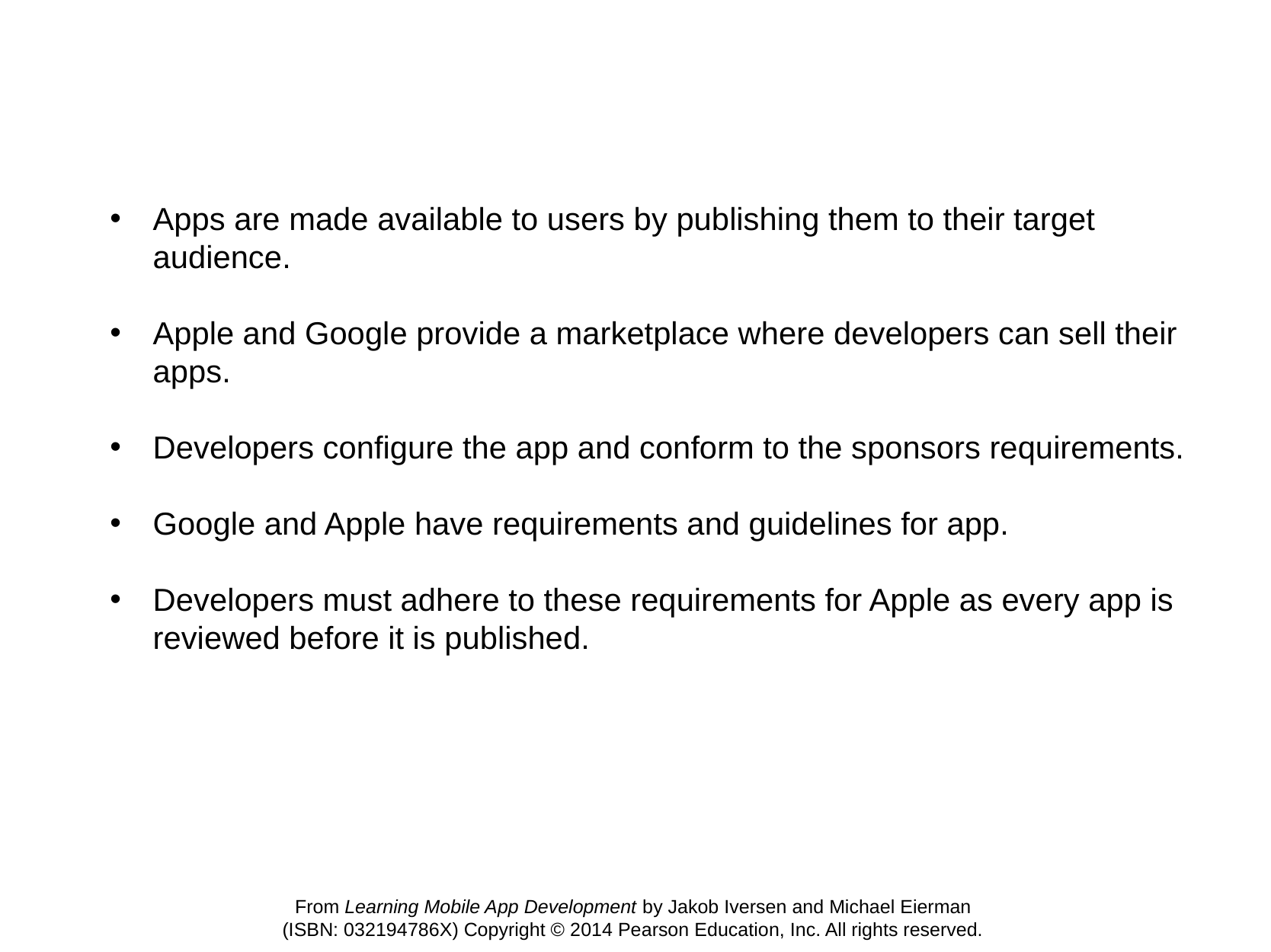

Apps are made available to users by publishing them to their target audience.

Apple and Google provide a marketplace where developers can sell their apps.

Developers configure the app and conform to the sponsors requirements.

Google and Apple have requirements and guidelines for app.

Developers must adhere to these requirements for Apple as every app is reviewed before it is published.

From Learning Mobile App Development by Jakob Iversen and Michael Eierman
(ISBN: 032194786X) Copyright © 2014 Pearson Education, Inc. All rights reserved.